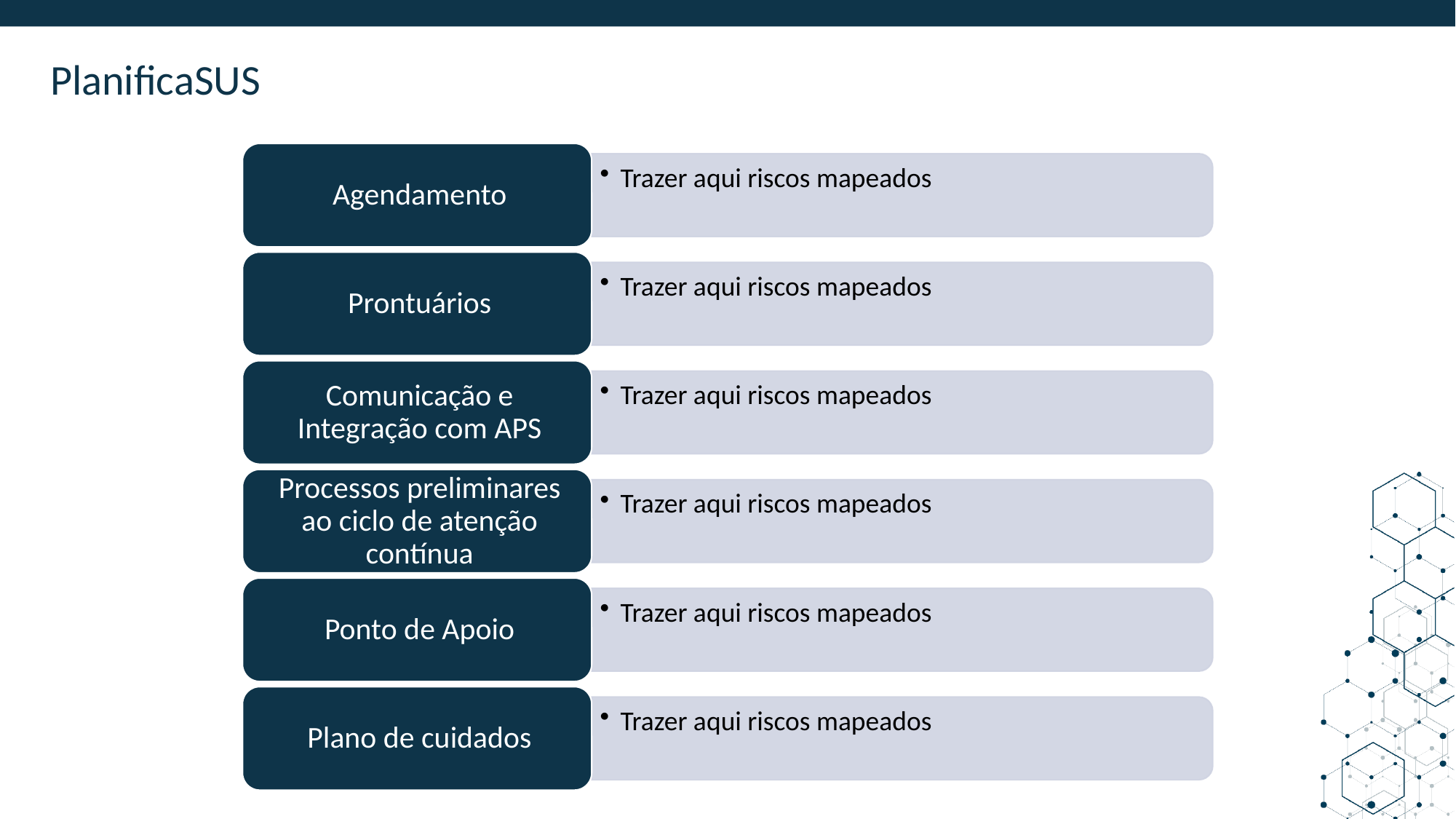

Trazer aqui riscos mapeados

Agendamento
Trazer aqui riscos mapeados

Prontuários
Trazer aqui riscos mapeados

Comunicação e Integração com APS
Trazer aqui riscos mapeados

Processos preliminares ao ciclo de atenção contínua
Trazer aqui riscos mapeados

Ponto de Apoio
Trazer aqui riscos mapeados

Plano de cuidados